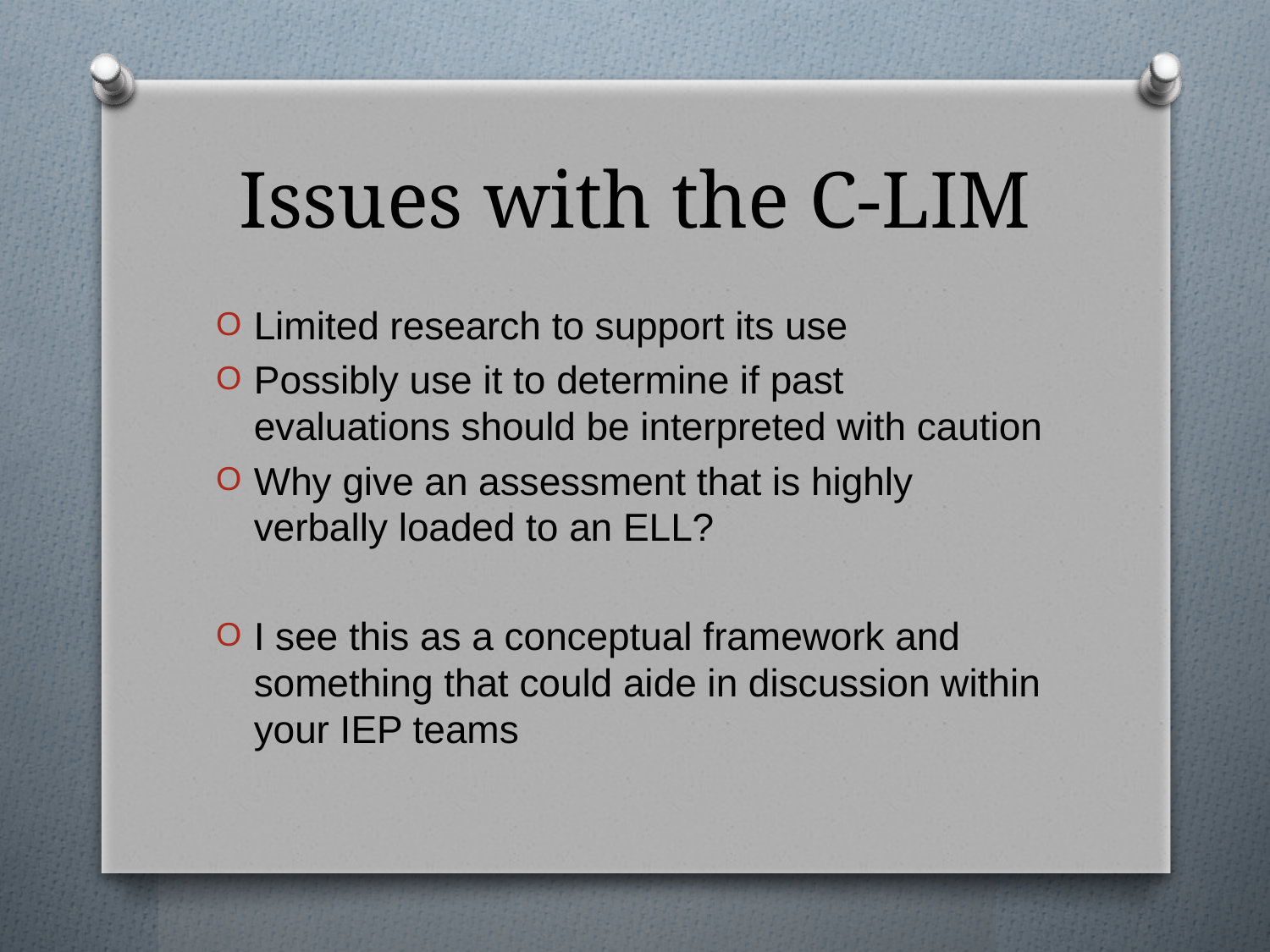

# Issues with the C-LIM
Limited research to support its use
Possibly use it to determine if past evaluations should be interpreted with caution
Why give an assessment that is highly verbally loaded to an ELL?

I see this as a conceptual framework and something that could aide in discussion within your IEP teams